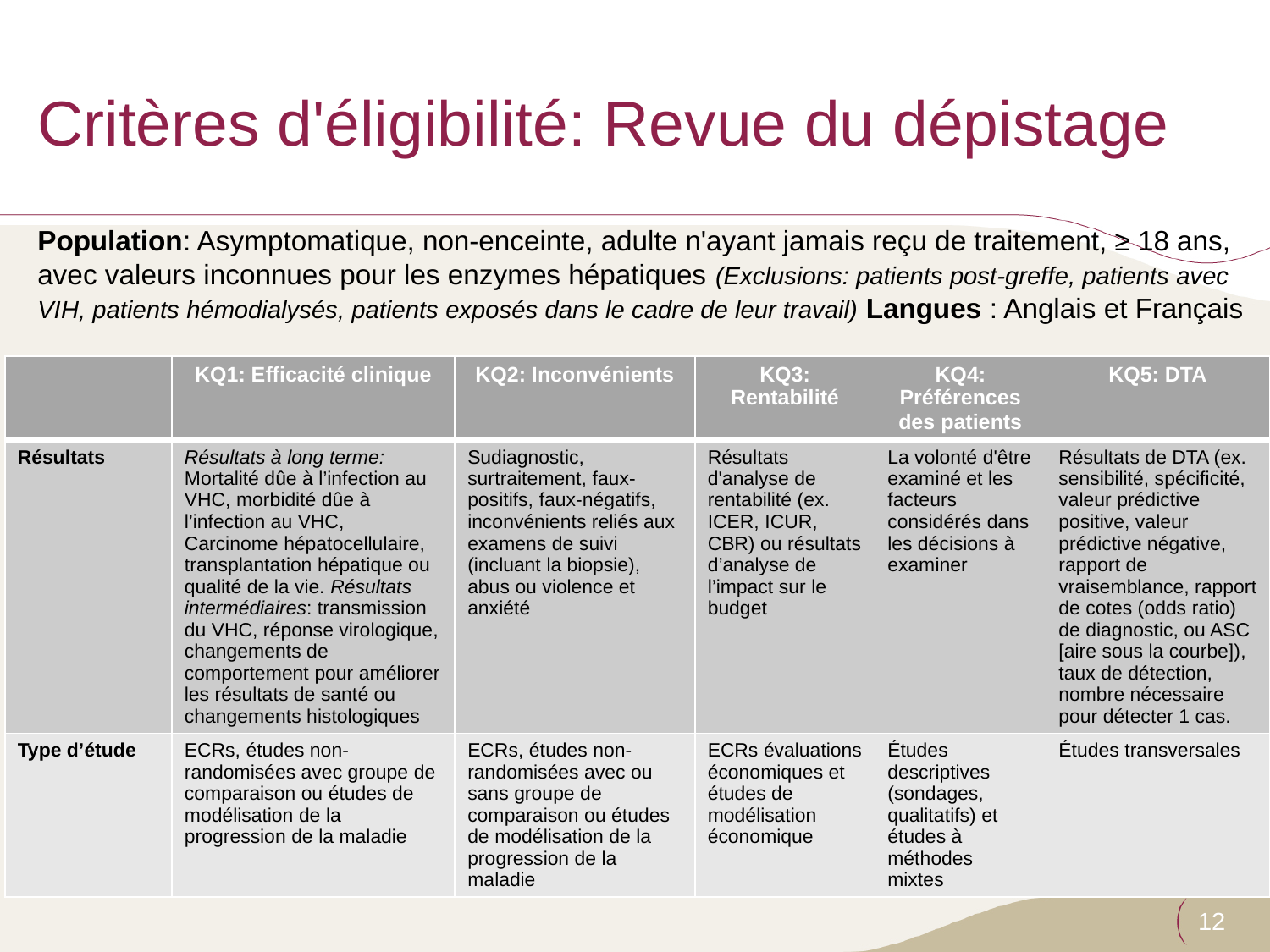

# Critères d'éligibilité: Revue du dépistage
Population: Asymptomatique, non-enceinte, adulte n'ayant jamais reçu de traitement, ≥ 18 ans, avec valeurs inconnues pour les enzymes hépatiques (Exclusions: patients post-greffe, patients avec VIH, patients hémodialysés, patients exposés dans le cadre de leur travail) Langues : Anglais et Français
|  | KQ1: Efficacité clinique | KQ2: Inconvénients | KQ3: Rentabilité | KQ4: Préférences des patients | KQ5: DTA |
| --- | --- | --- | --- | --- | --- |
| Résultats | Résultats à long terme: Mortalité dûe à l’infection au VHC, morbidité dûe à l’infection au VHC, Carcinome hépatocellulaire, transplantation hépatique ou qualité de la vie. Résultats intermédiaires: transmission du VHC, réponse virologique, changements de comportement pour améliorer les résultats de santé ou changements histologiques | Sudiagnostic, surtraitement, faux-positifs, faux-négatifs, inconvénients reliés aux examens de suivi (incluant la biopsie), abus ou violence et anxiété | Résultats d'analyse de rentabilité (ex. ICER, ICUR, CBR) ou résultats d’analyse de l’impact sur le budget | La volonté d'être examiné et les facteurs considérés dans les décisions à examiner | Résultats de DTA (ex. sensibilité, spécificité, valeur prédictive positive, valeur prédictive négative, rapport de vraisemblance, rapport de cotes (odds ratio) de diagnostic, ou ASC [aire sous la courbe]), taux de détection, nombre nécessaire pour détecter 1 cas. |
| Type d’étude | ECRs, études non-randomisées avec groupe de comparaison ou études de modélisation de la progression de la maladie | ECRs, études non-randomisées avec ou sans groupe de comparaison ou études de modélisation de la progression de la maladie | ECRs évaluations économiques et études de modélisation économique | Études descriptives (sondages, qualitatifs) et études à méthodes mixtes | Études transversales |
12